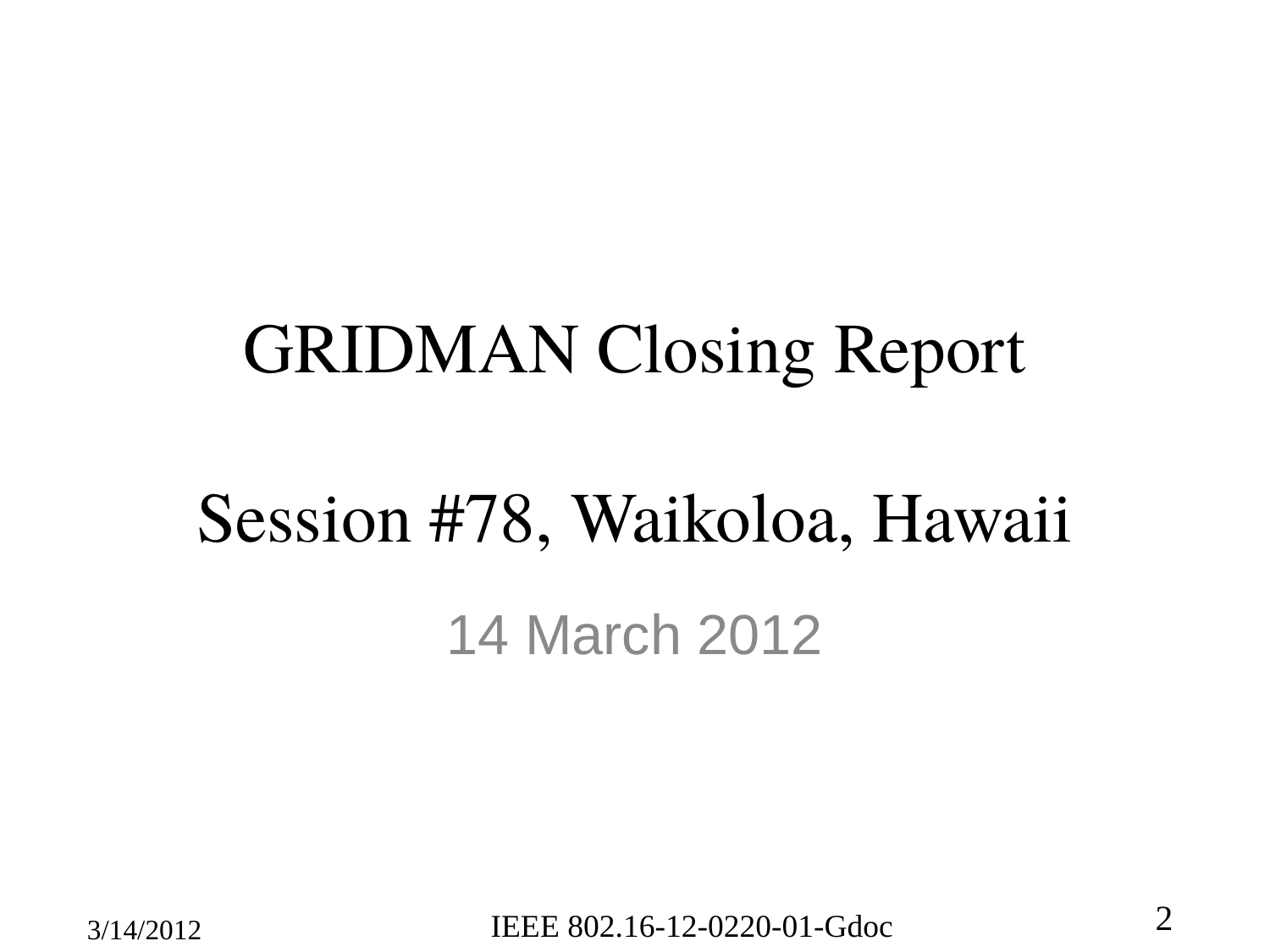

# GRIDMAN Closing Report Session #78, Waikoloa, Hawaii
14 March 2012